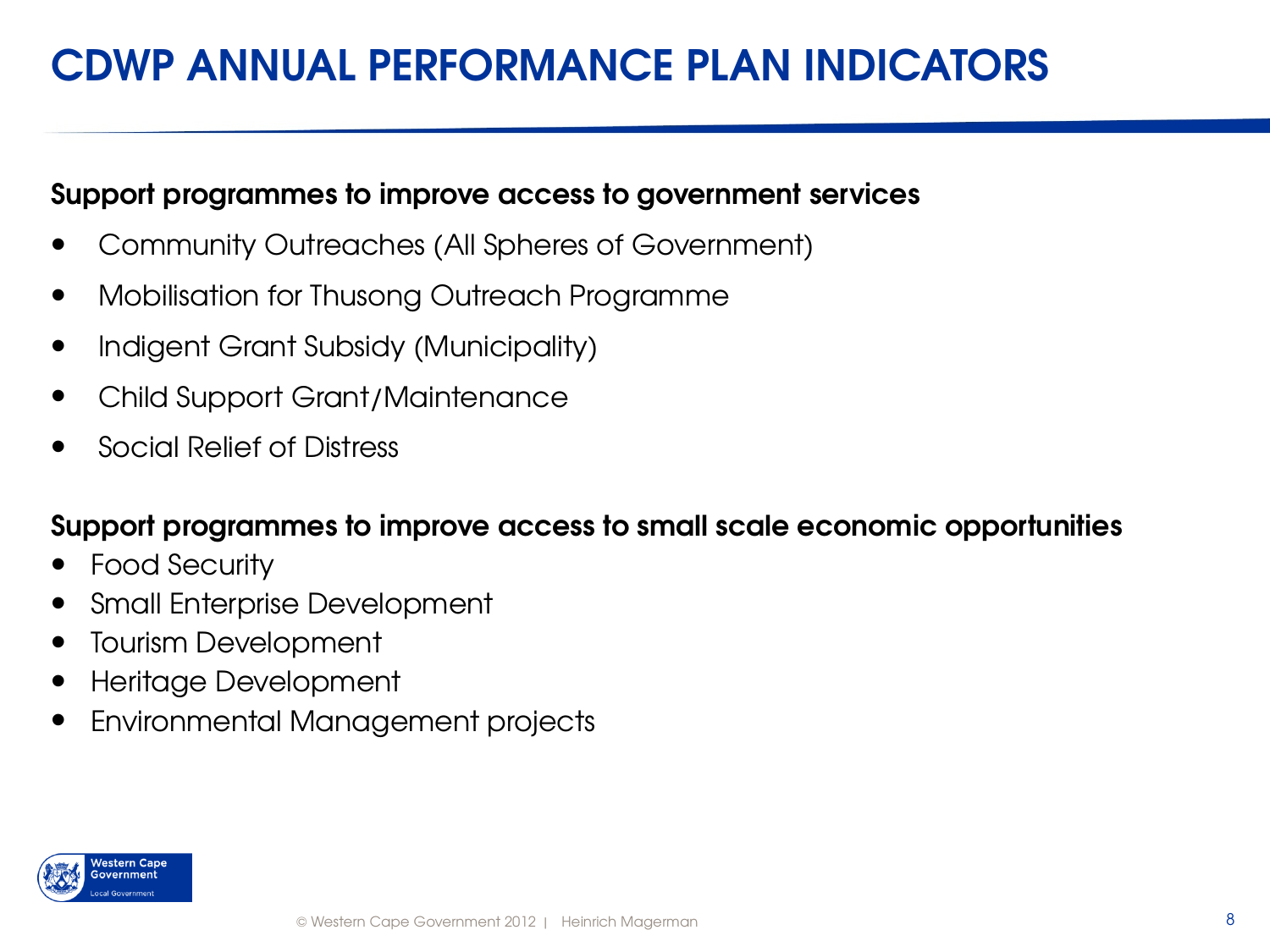

# CDWP ANNUAL PERFORMANCE PLAN INDICATORS
Support programmes to improve access to government services
Community Outreaches (All Spheres of Government)
Mobilisation for Thusong Outreach Programme
Indigent Grant Subsidy (Municipality)
Child Support Grant/Maintenance
Social Relief of Distress

Support programmes to improve access to small scale economic opportunities
Food Security
Small Enterprise Development
Tourism Development
Heritage Development
Environmental Management projects

Heinrich Magerman
8